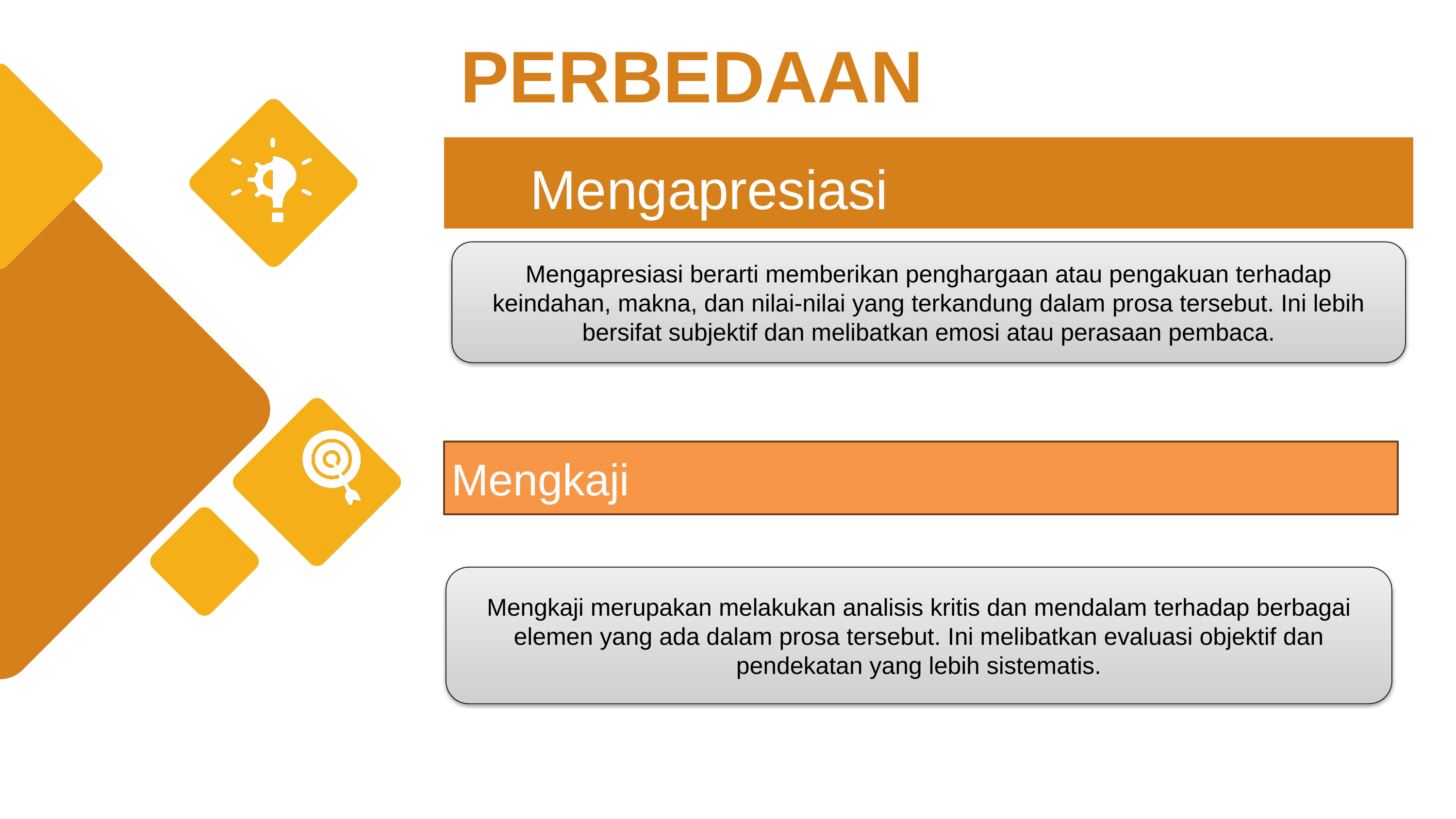

PERBEDAAN

Mengapresiasi

Mengapresiasi berarti memberikan penghargaan atau pengakuan terhadap keindahan, makna, dan nilai-nilai yang terkandung dalam prosa tersebut. Ini lebih bersifat subjektif dan melibatkan emosi atau perasaan pembaca.

Mengkaji

Our Mission

Mengkaji merupakan melakukan analisis kritis dan mendalam terhadap berbagai elemen yang ada dalam prosa tersebut. Ini melibatkan evaluasi objektif dan pendekatan yang lebih sistematis.